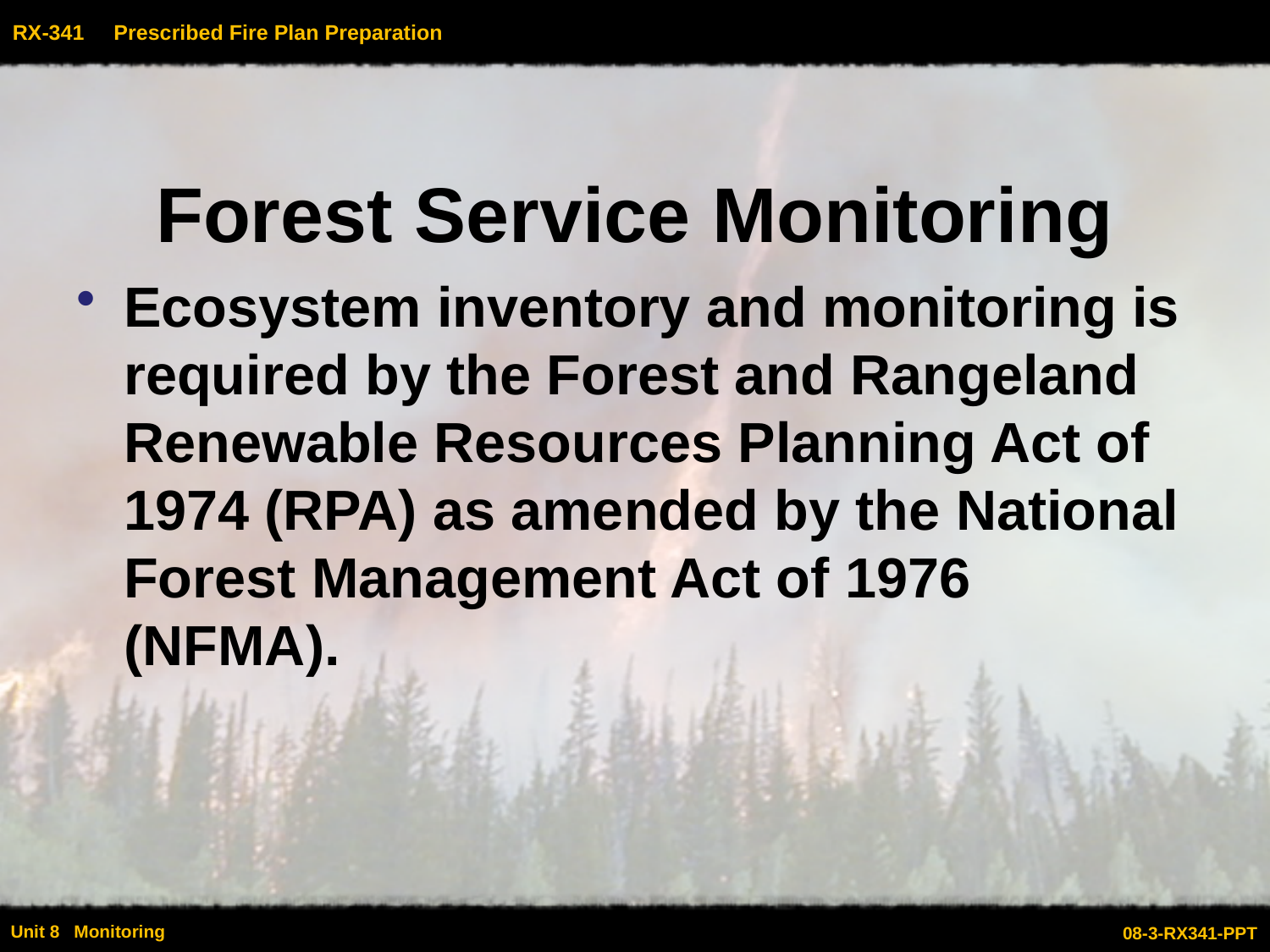

# Forest Service Monitoring
Ecosystem inventory and monitoring is required by the Forest and Rangeland Renewable Resources Planning Act of 1974 (RPA) as amended by the National Forest Management Act of 1976 (NFMA).
08-3-RX341-PPT